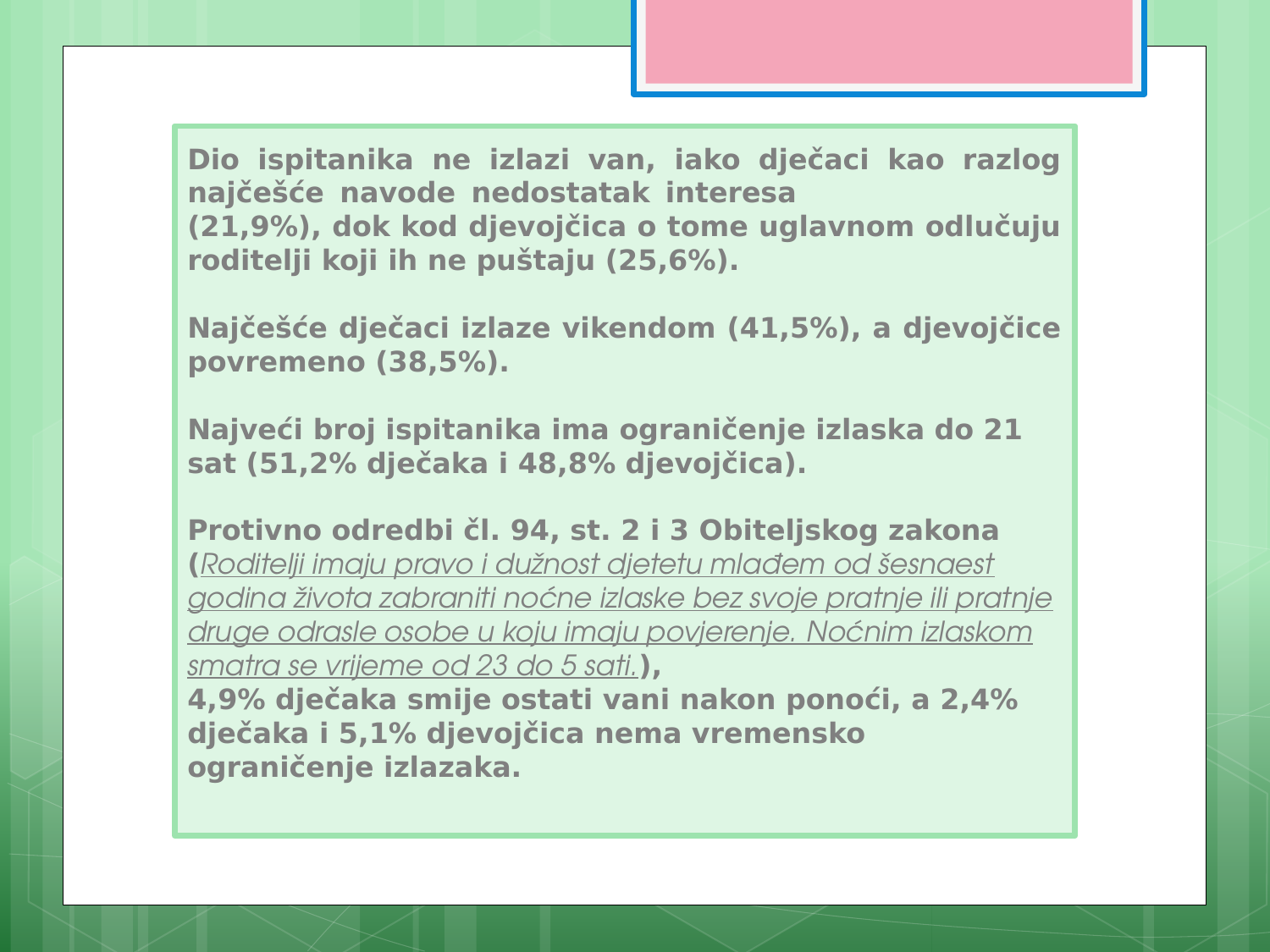

Dio ispitanika ne izlazi van, iako dječaci kao razlog najčešće navode nedostatak interesa                  (21,9%), dok kod djevojčica o tome uglavnom odlučuju roditelji koji ih ne puštaju (25,6%).

Najčešće dječaci izlaze vikendom (41,5%), a djevojčice povremeno (38,5%).

Najveći broj ispitanika ima ograničenje izlaska do 21 sat (51,2% dječaka i 48,8% djevojčica).

Protivno odredbi čl. 94, st. 2 i 3 Obiteljskog zakona (Roditelji imaju pravo i dužnost djetetu mlađem od šesnaest godina života zabraniti noćne izlaske bez svoje pratnje ili pratnje druge odrasle osobe u koju imaju povjerenje. Noćnim izlaskom smatra se vrijeme od 23 do 5 sati.),
4,9% dječaka smije ostati vani nakon ponoći, a 2,4% dječaka i 5,1% djevojčica nema vremensko ograničenje izlazaka.